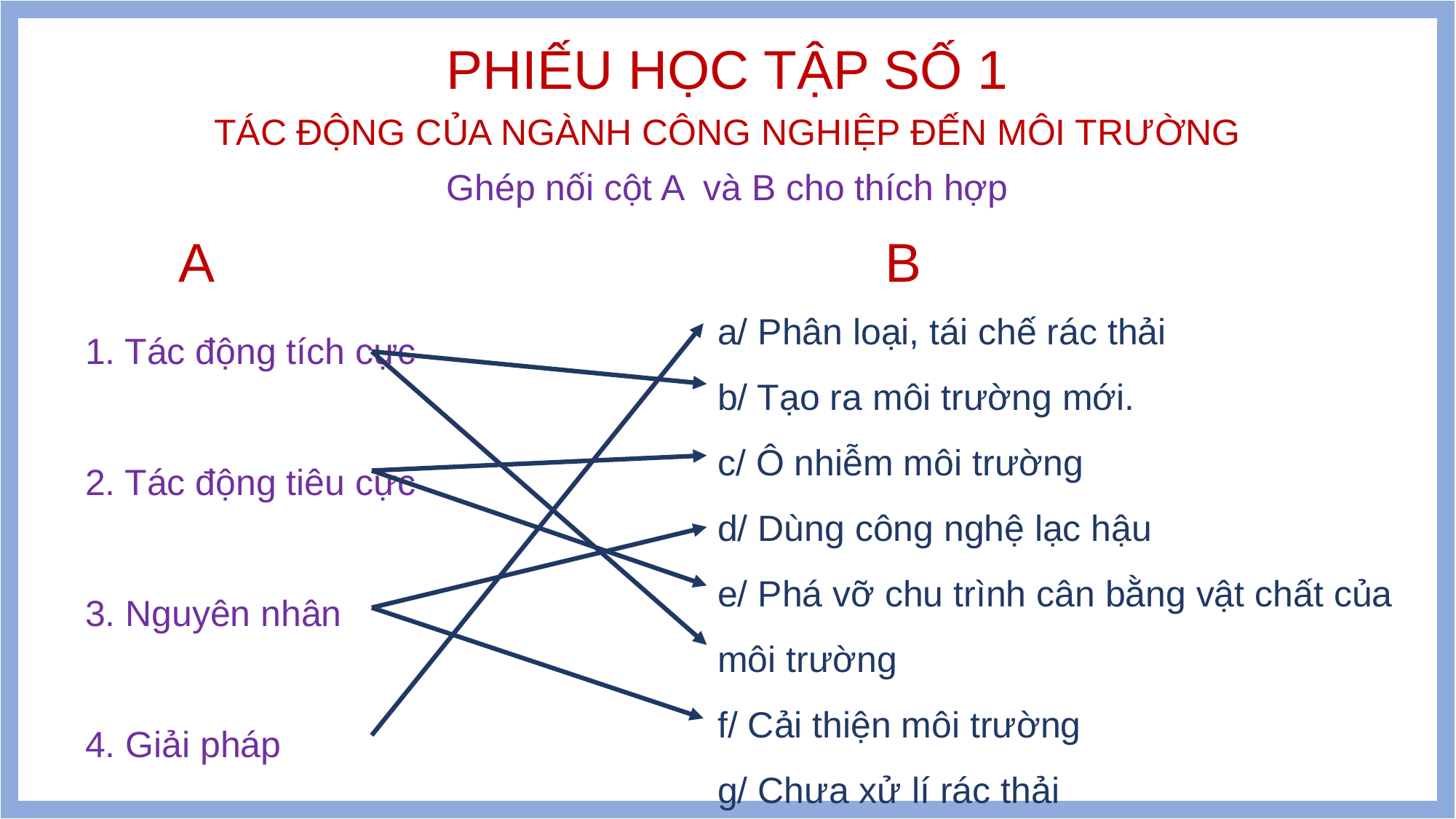

# PHIẾU HỌC TẬP SỐ 1
TÁC ĐỘNG CỦA NGÀNH CÔNG NGHIỆP ĐẾN MÔI TRƯỜNG
Ghép nối cột A  và B cho thích hợp
A
B
a/ Phân loại, tái chế rác thải
b/ Tạo ra môi trường mới.
c/ Ô nhiễm môi trường
d/ Dùng công nghệ lạc hậu
e/ Phá vỡ chu trình cân bằng vật chất của môi trường
f/ Cải thiện môi trường
g/ Chưa xử lí rác thải
h/ Đổi mới công nghệ
1. Tác động tích cực

2. Tác động tiêu cực

3. Nguyên nhân

4. Giải pháp